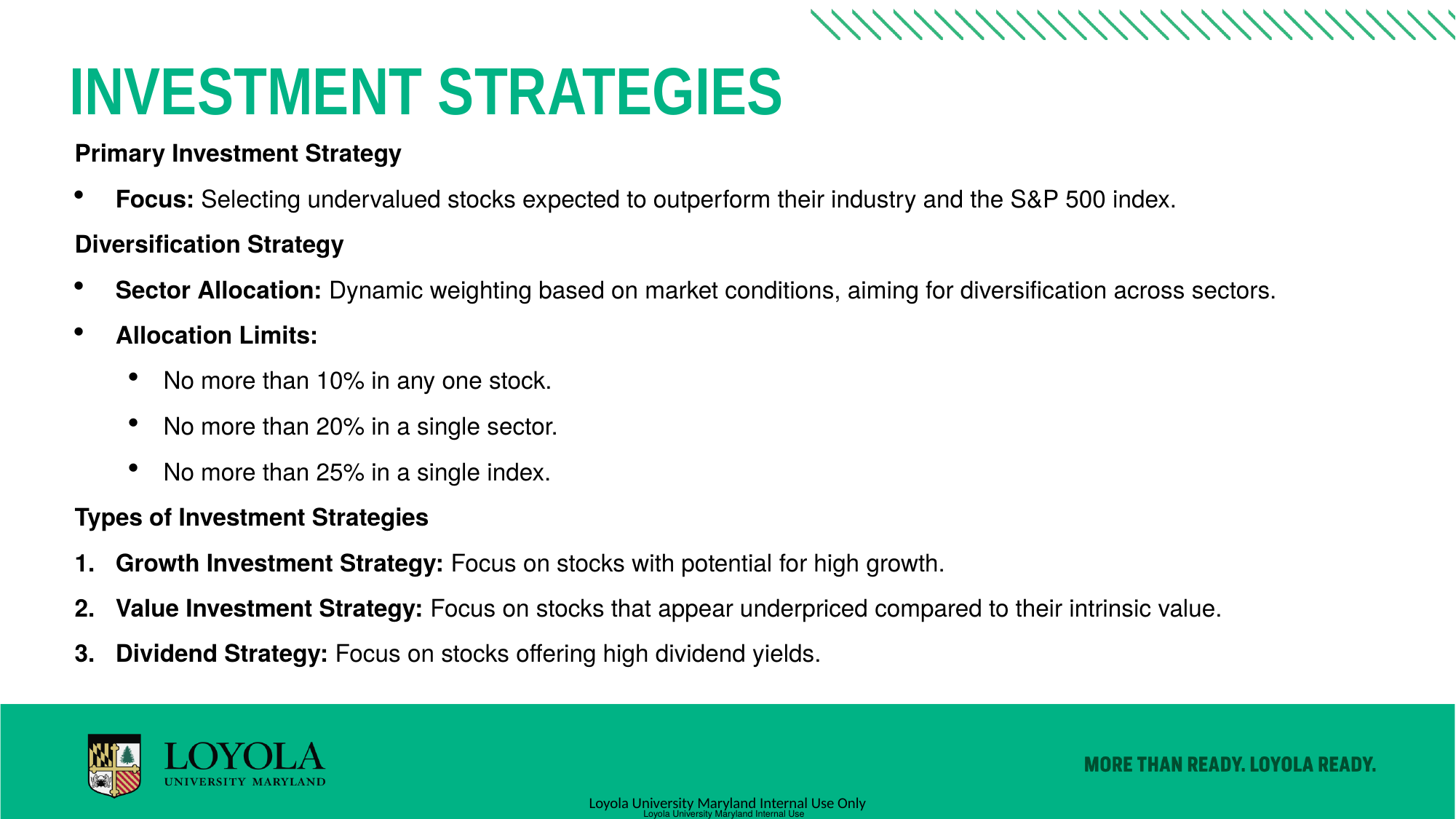

INVESTMENT STRATEGIES
Primary Investment Strategy
Focus: Selecting undervalued stocks expected to outperform their industry and the S&P 500 index.
Diversification Strategy
Sector Allocation: Dynamic weighting based on market conditions, aiming for diversification across sectors.
Allocation Limits:
No more than 10% in any one stock.
No more than 20% in a single sector.
No more than 25% in a single index.
Types of Investment Strategies
Growth Investment Strategy: Focus on stocks with potential for high growth.
Value Investment Strategy: Focus on stocks that appear underpriced compared to their intrinsic value.
Dividend Strategy: Focus on stocks offering high dividend yields.